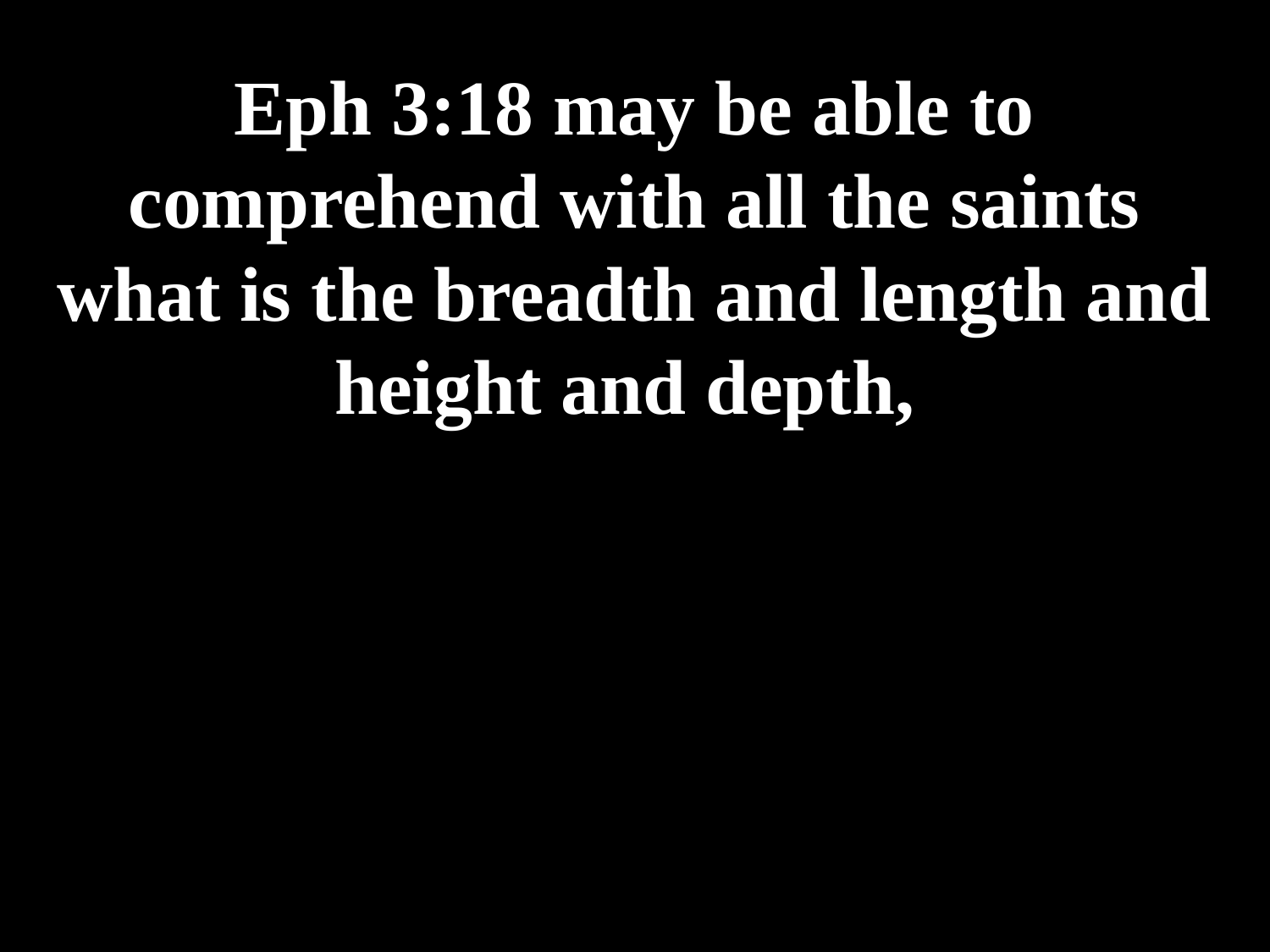

# Eph 3:18 may be able to comprehend with all the saints what is the breadth and length and height and depth,